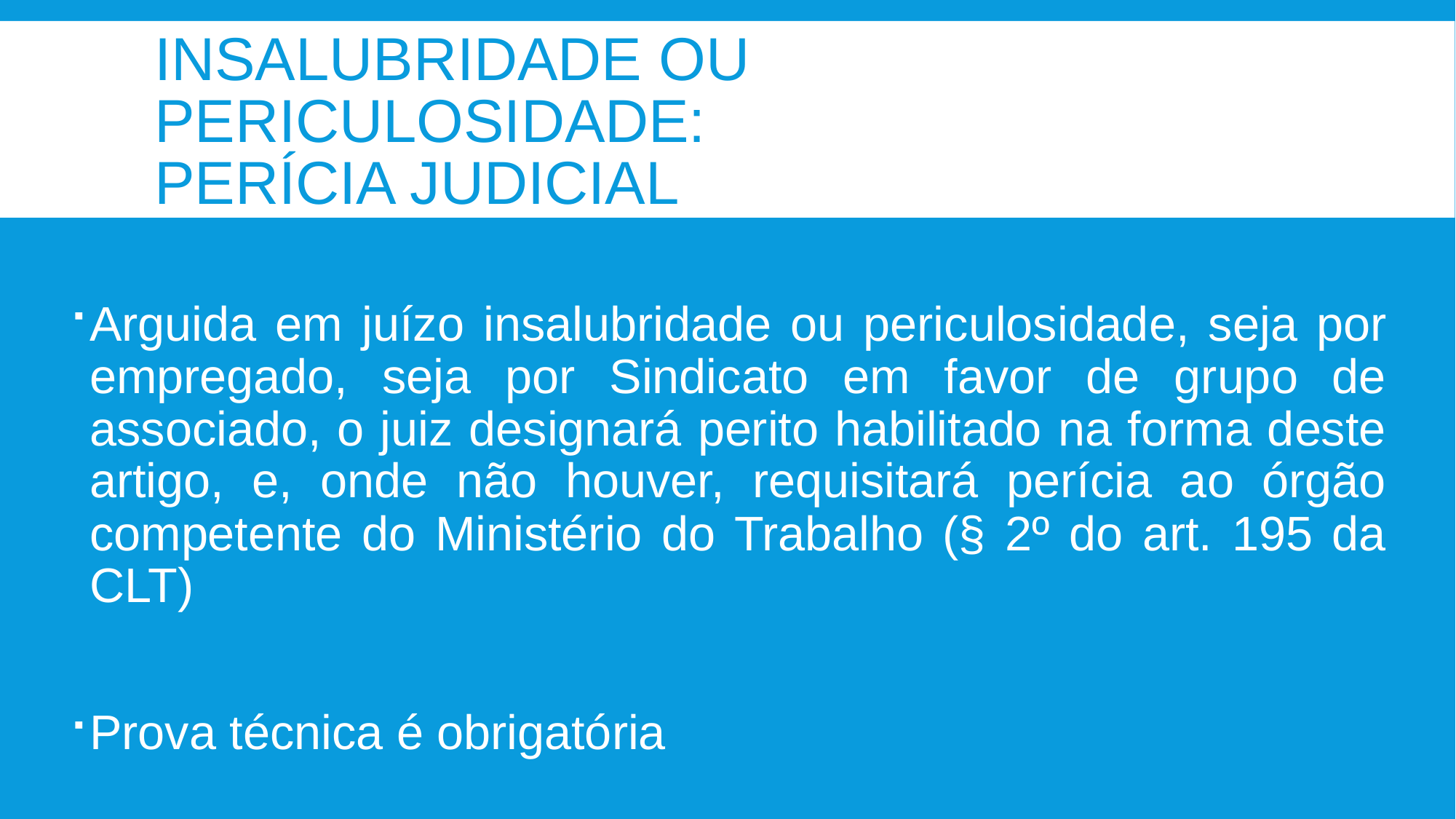

# INSALUBRIDADE OU periculosidade: PERÍCIA JUDICIAL

Arguida em juízo insalubridade ou periculosidade, seja por empregado, seja por Sindicato em favor de grupo de associado, o juiz designará perito habilitado na forma deste artigo, e, onde não houver, requisitará perícia ao órgão competente do Ministério do Trabalho (§ 2º do art. 195 da CLT)

Prova técnica é obrigatória